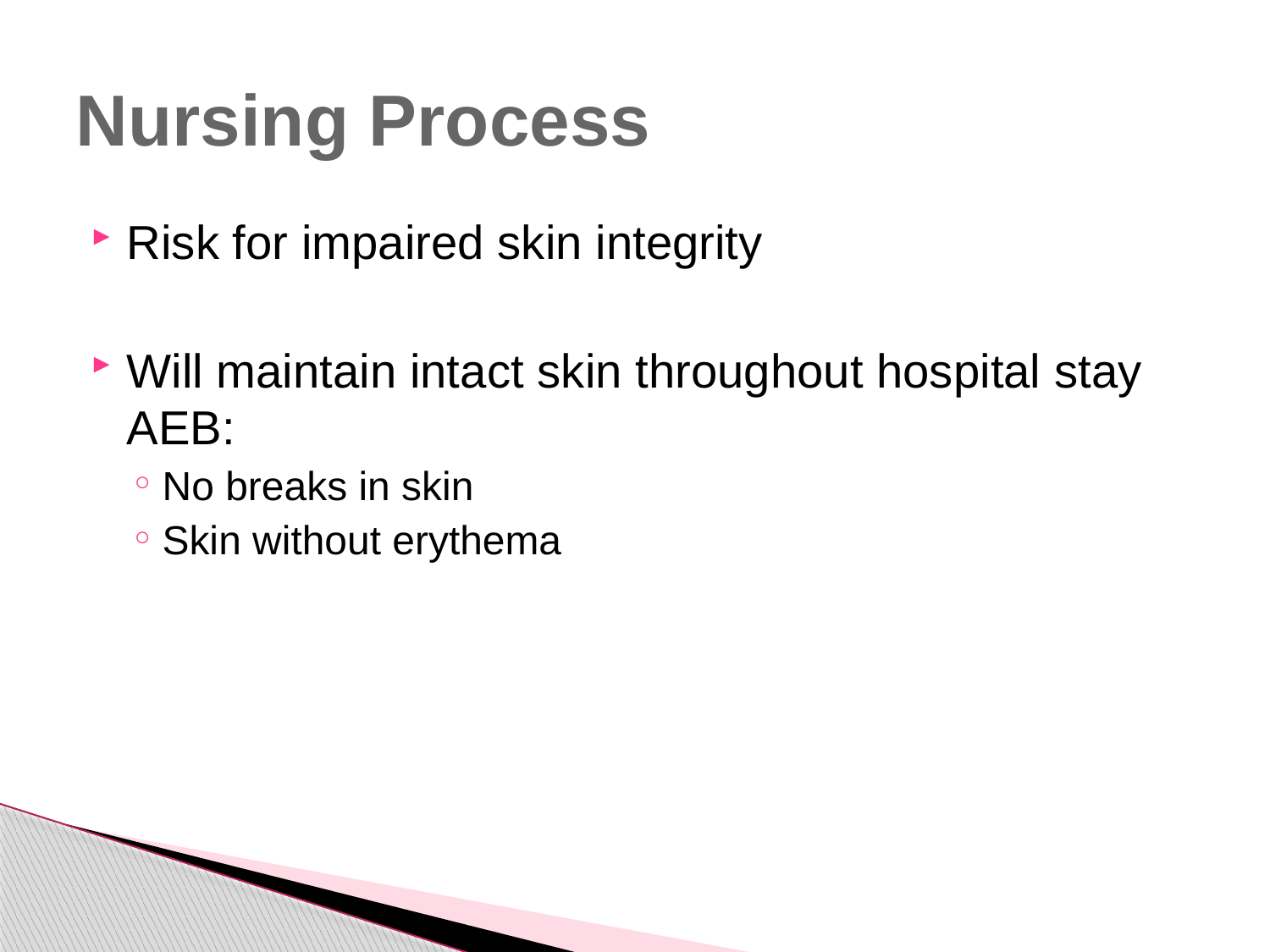

# Nursing Process
Risk for impaired skin integrity

Will maintain intact skin throughout hospital stay AEB:
No breaks in skin
Skin without erythema